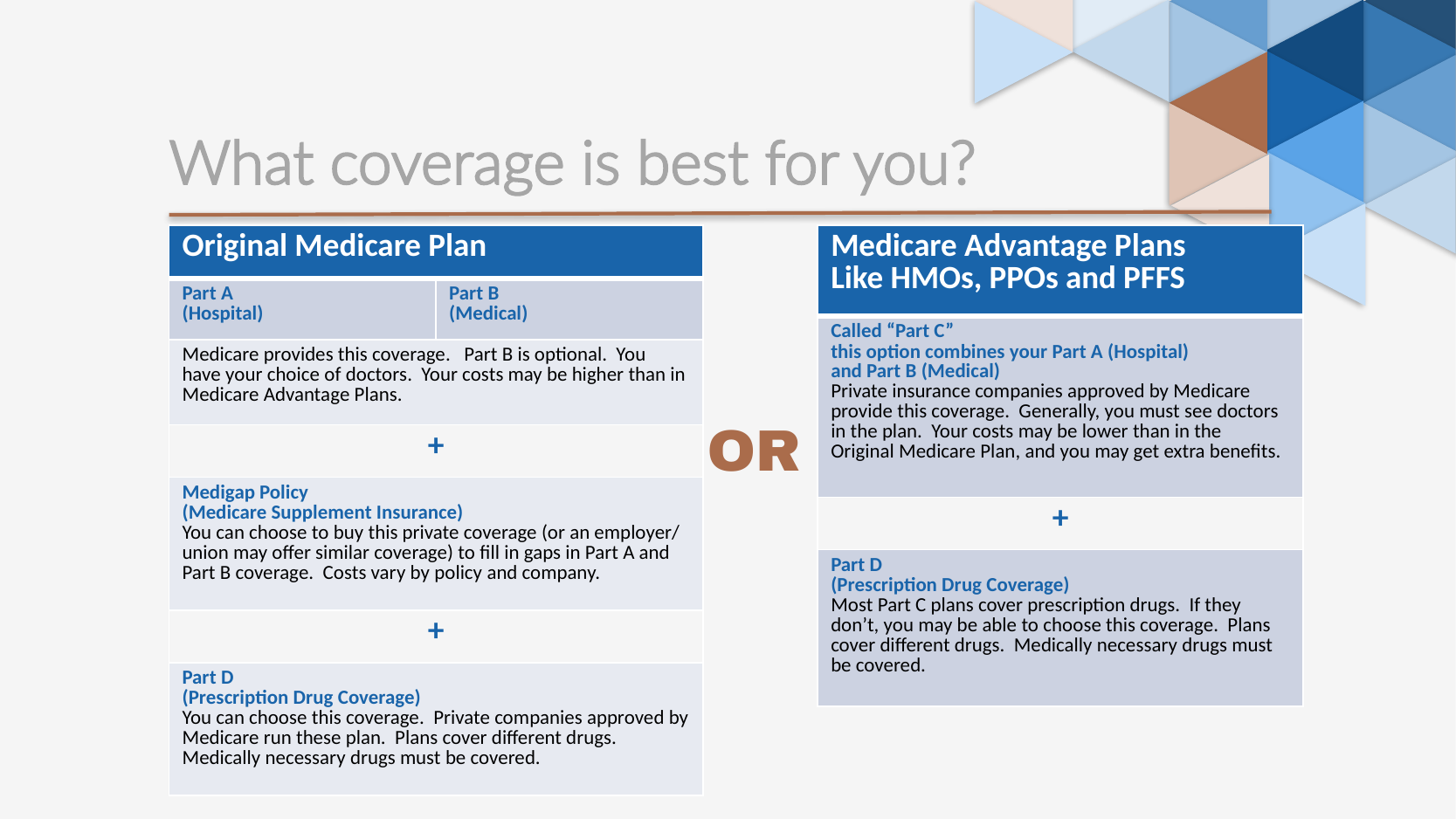

What coverage is best for you?
| Original Medicare Plan |  |
| --- | --- |
| Part A (Hospital) | Part B (Medical) |
| Medicare provides this coverage. Part B is optional. You have your choice of doctors. Your costs may be higher than in Medicare Advantage Plans. |  |
| + |  |
| Medigap Policy (Medicare Supplement Insurance) You can choose to buy this private coverage (or an employer/ union may offer similar coverage) to fill in gaps in Part A and Part B coverage. Costs vary by policy and company. |  |
| + |  |
| Part D (Prescription Drug Coverage) You can choose this coverage. Private companies approved by Medicare run these plan. Plans cover different drugs. Medically necessary drugs must be covered. |  |
| Medicare Advantage Plans Like HMOs, PPOs and PFFS |
| --- |
| Called “Part C” this option combines your Part A (Hospital) and Part B (Medical) Private insurance companies approved by Medicare provide this coverage. Generally, you must see doctors in the plan. Your costs may be lower than in the Original Medicare Plan, and you may get extra benefits. |
| + |
| Part D (Prescription Drug Coverage) Most Part C plans cover prescription drugs. If they don’t, you may be able to choose this coverage. Plans cover different drugs. Medically necessary drugs must be covered. |
OR